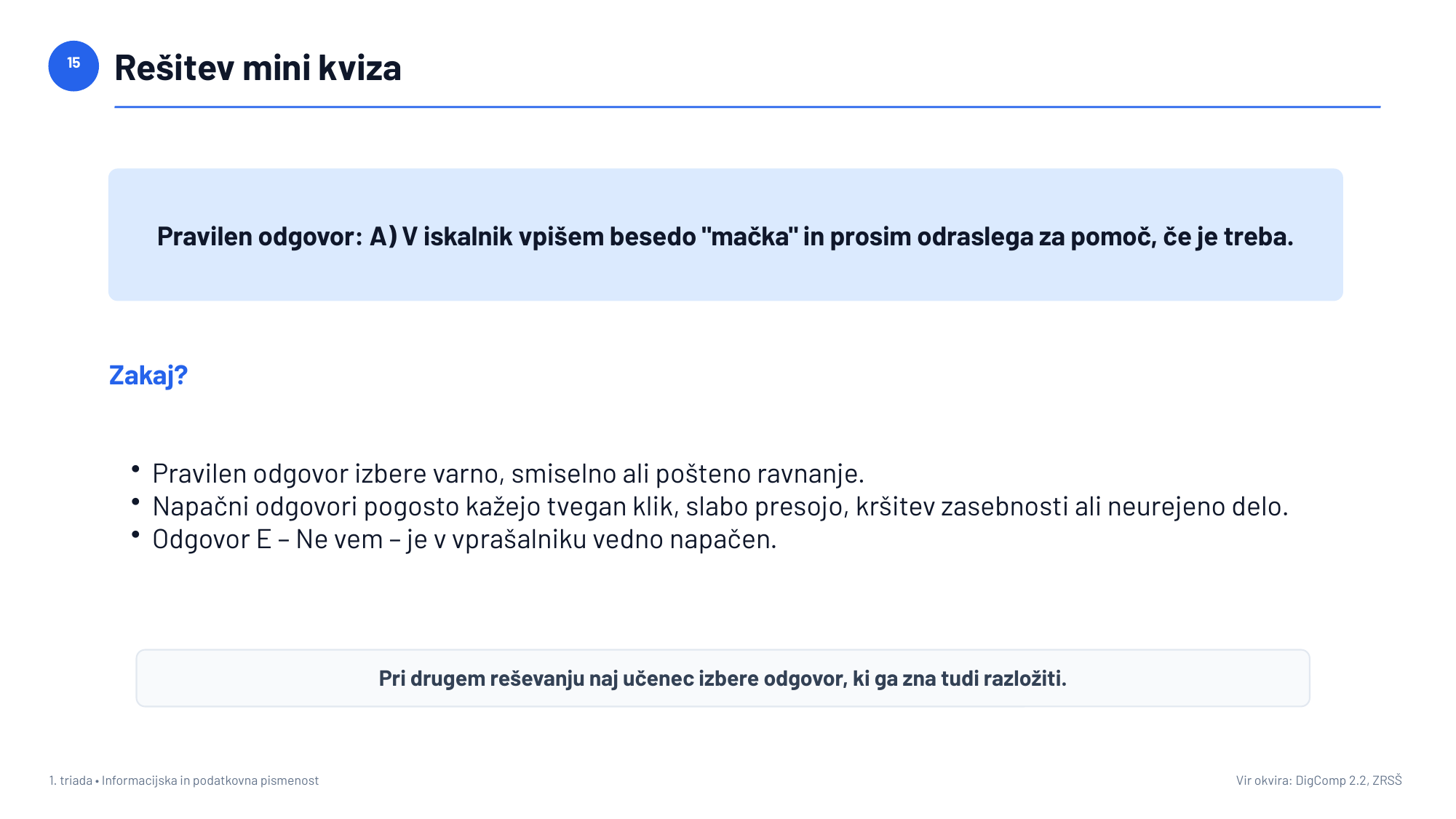

Rešitev mini kviza

15

Pravilen odgovor: A) V iskalnik vpišem besedo "mačka" in prosim odraslega za pomoč, če je treba.
Zakaj?
Pravilen odgovor izbere varno, smiselno ali pošteno ravnanje.
Napačni odgovori pogosto kažejo tvegan klik, slabo presojo, kršitev zasebnosti ali neurejeno delo.
Odgovor E – Ne vem – je v vprašalniku vedno napačen.

Pri drugem reševanju naj učenec izbere odgovor, ki ga zna tudi razložiti.
1. triada • Informacijska in podatkovna pismenost
Vir okvira: DigComp 2.2, ZRSŠ